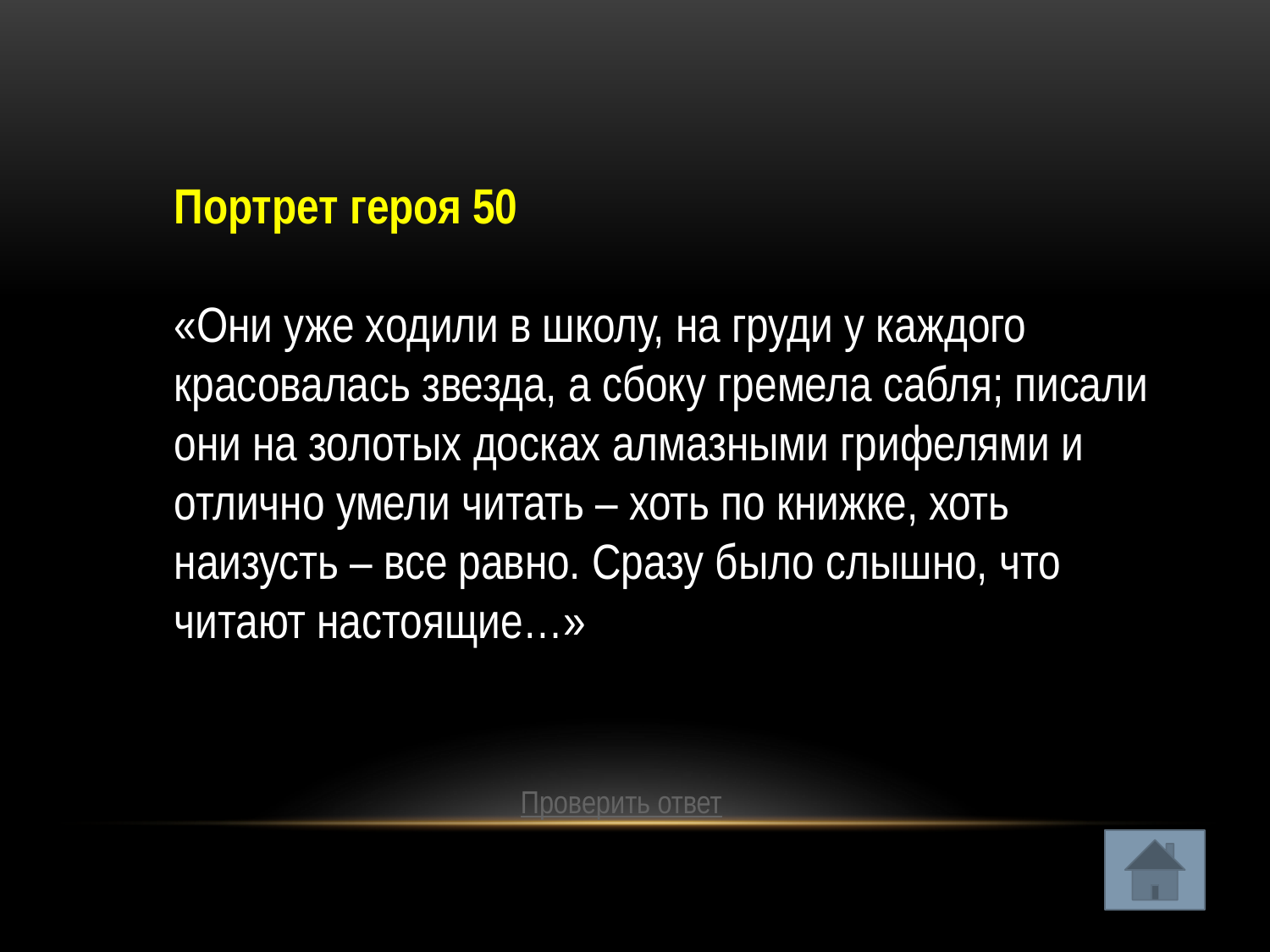

Портрет героя 50

«Они уже ходили в школу, на груди у каждого красовалась звезда, а сбоку гремела сабля; писали они на золотых досках алмазными грифелями и отлично умели читать – хоть по книжке, хоть наизусть – все равно. Сразу было слышно, что читают настоящие…»
Проверить ответ